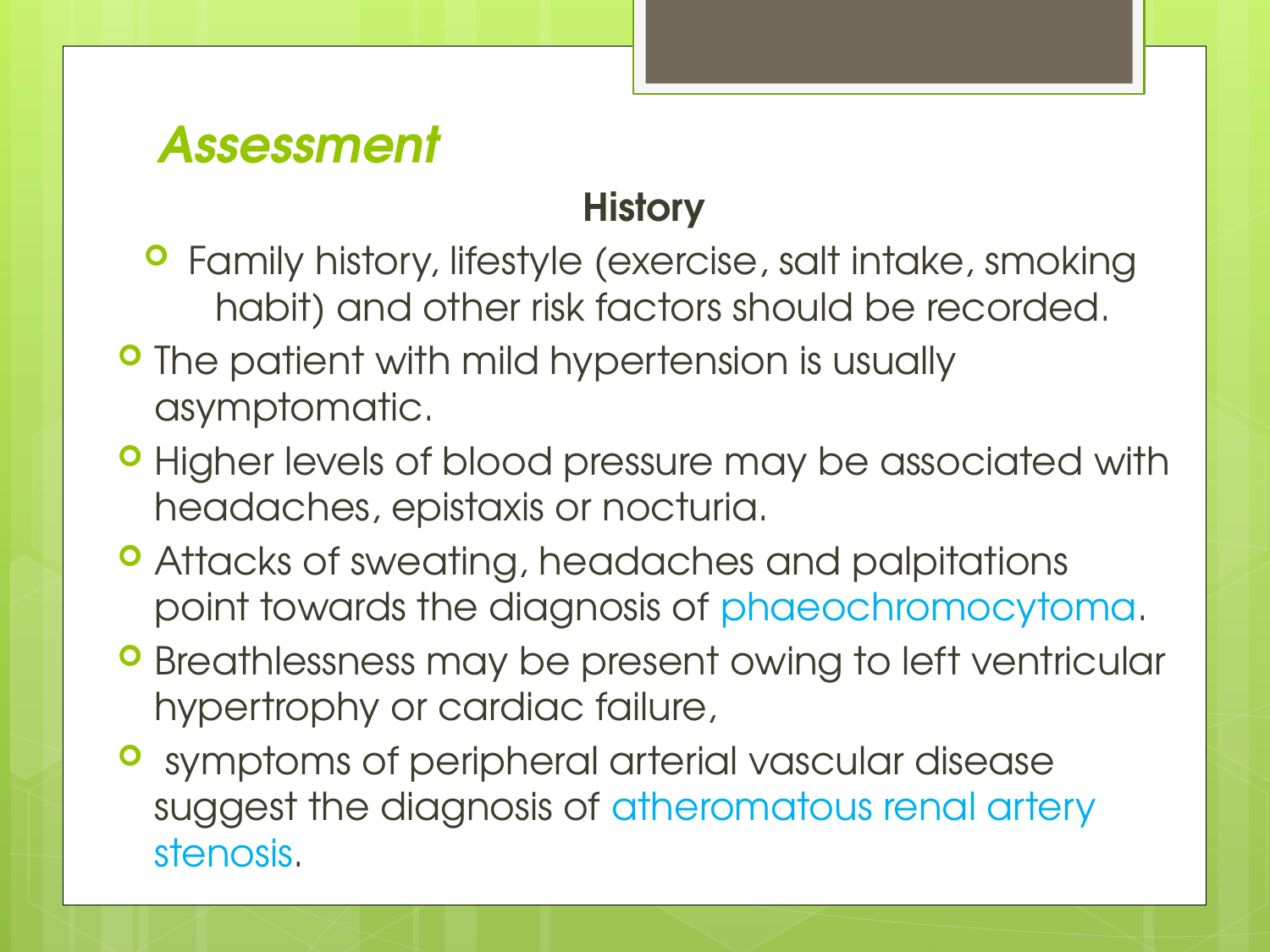

# Assessment
History
Family history, lifestyle (exercise, salt intake, smoking habit) and other risk factors should be recorded.
The patient with mild hypertension is usually asymptomatic.
Higher levels of blood pressure may be associated with headaches, epistaxis or nocturia.
Attacks of sweating, headaches and palpitations point towards the diagnosis of phaeochromocytoma.
Breathlessness may be present owing to left ventricular hypertrophy or cardiac failure,
 symptoms of peripheral arterial vascular disease suggest the diagnosis of atheromatous renal artery stenosis.